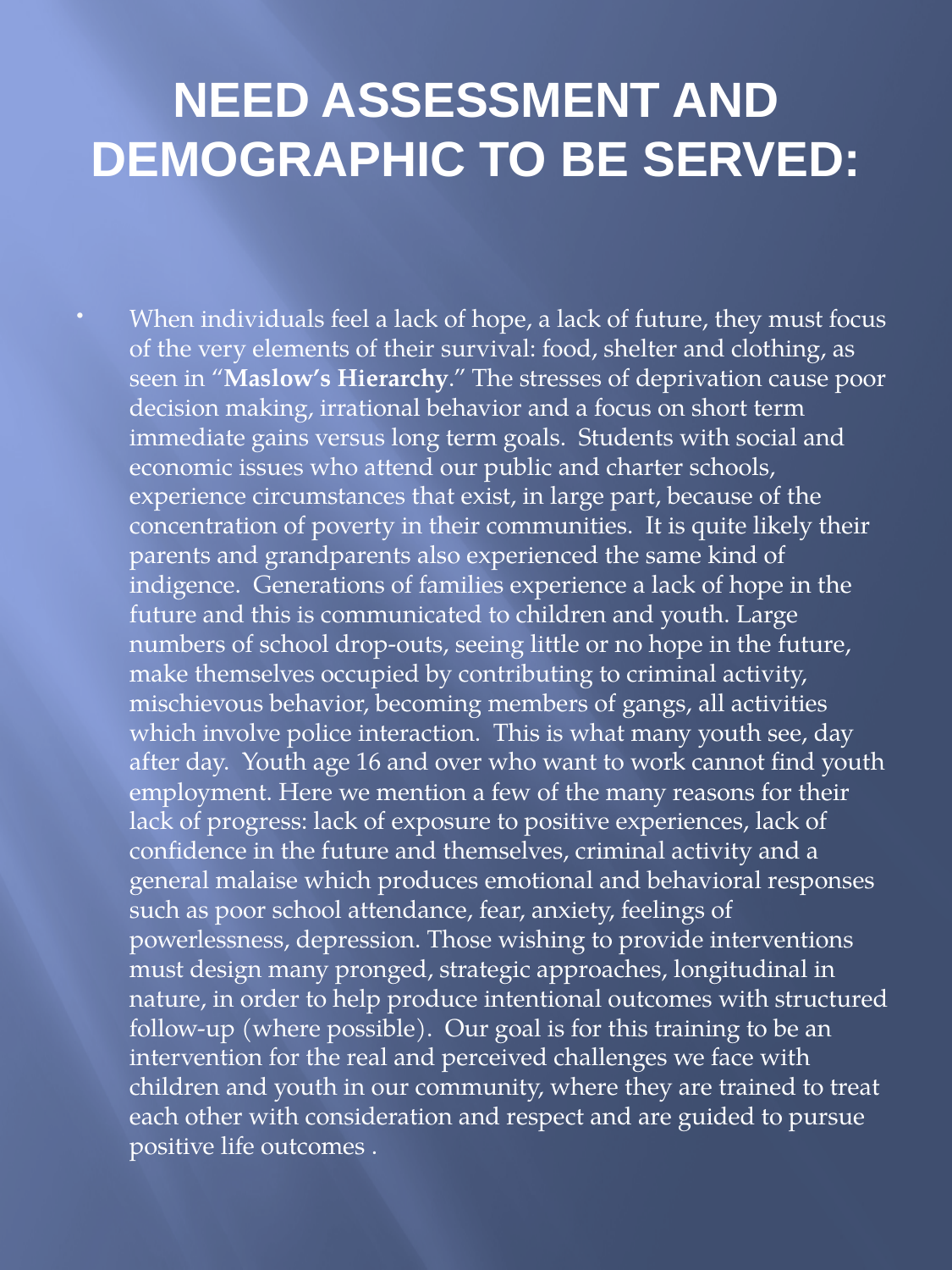

# NEED ASSESSMENT AND DEMOGRAPHIC TO BE SERVED:
When individuals feel a lack of hope, a lack of future, they must focus of the very elements of their survival: food, shelter and clothing, as seen in “Maslow’s Hierarchy.” The stresses of deprivation cause poor decision making, irrational behavior and a focus on short term immediate gains versus long term goals.  Students with social and economic issues who attend our public and charter schools, experience circumstances that exist, in large part, because of the concentration of poverty in their communities.  It is quite likely their parents and grandparents also experienced the same kind of indigence.  Generations of families experience a lack of hope in the future and this is communicated to children and youth. Large numbers of school drop-outs, seeing little or no hope in the future, make themselves occupied by contributing to criminal activity, mischievous behavior, becoming members of gangs, all activities which involve police interaction.  This is what many youth see, day after day.  Youth age 16 and over who want to work cannot find youth employment. Here we mention a few of the many reasons for their lack of progress: lack of exposure to positive experiences, lack of confidence in the future and themselves, criminal activity and a general malaise which produces emotional and behavioral responses such as poor school attendance, fear, anxiety, feelings of powerlessness, depression. Those wishing to provide interventions must design many pronged, strategic approaches, longitudinal in nature, in order to help produce intentional outcomes with structured follow-up (where possible).  Our goal is for this training to be an intervention for the real and perceived challenges we face with children and youth in our community, where they are trained to treat each other with consideration and respect and are guided to pursue positive life outcomes .